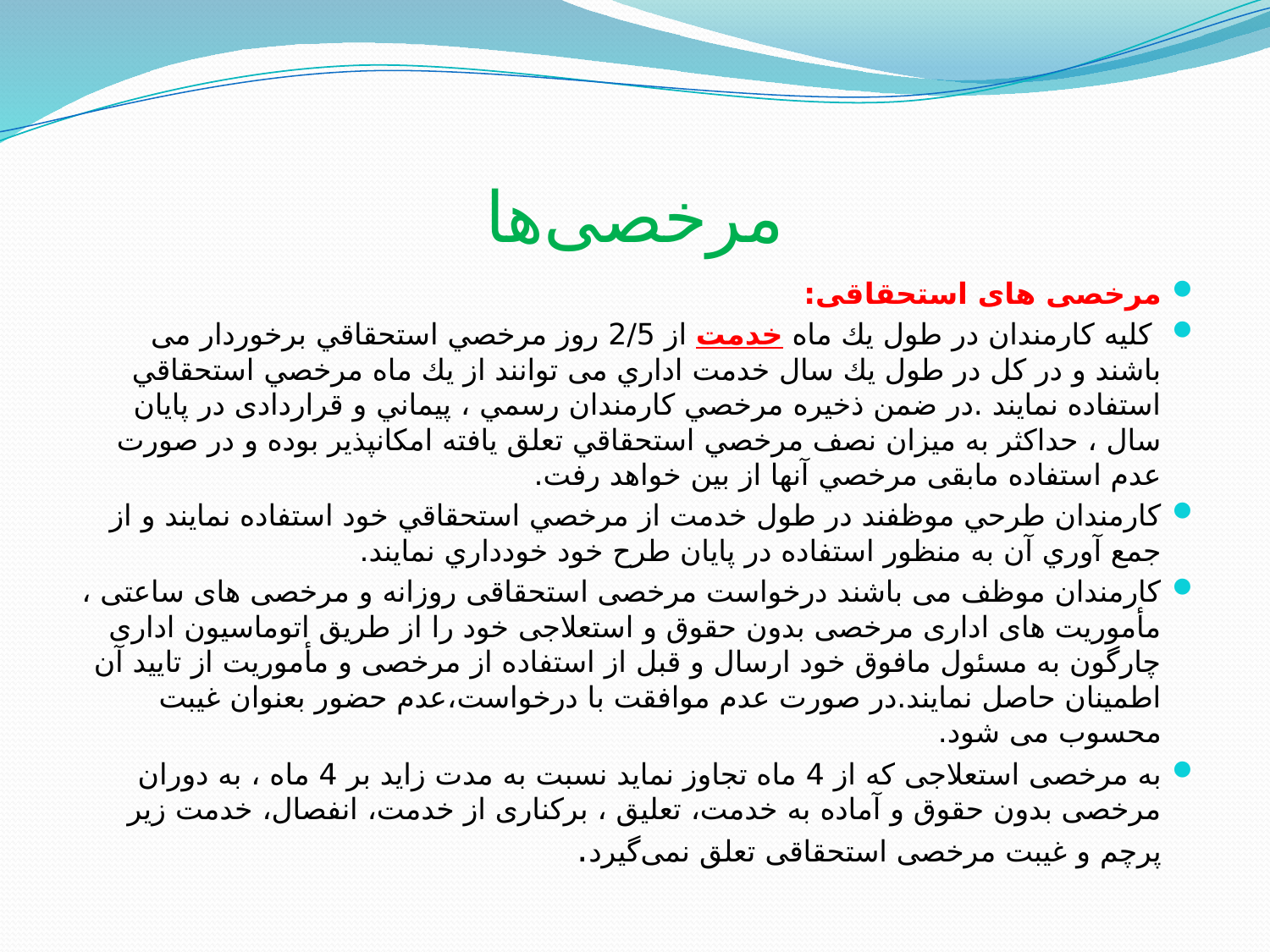

# مرخصی‌ها
مرخصی های استحقاقی:
 کلیه كارمندان در طول يك ماه خدمت از 2/5 روز مرخصي استحقاقي برخوردار می باشند و در کل در طول يك سال خدمت اداري می توانند از يك ماه مرخصي استحقاقي استفاده نمايند .در ضمن ذخيره مرخصي كارمندان رسمي ، پيماني و قراردادی در پايان سال ، حداكثر به ميزان نصف مرخصي استحقاقي تعلق یافته امكانپذير بوده و در صورت عدم استفاده مابقی مرخصي آنها از بين خواهد رفت.
كارمندان طرحي موظفند در طول خدمت از مرخصي استحقاقي خود استفاده نمايند و از جمع آوري آن به منظور استفاده در پايان طرح خود خودداري نمايند.
کارمندان موظف می باشند درخواست مرخصی استحقاقی روزانه و مرخصی های ساعتی ، مأموریت های اداری مرخصی بدون حقوق و استعلاجی خود را از طریق اتوماسیون اداری چارگون به مسئول مافوق خود ارسال و قبل از استفاده از مرخصی و مأموریت از تایید آن اطمینان حاصل نمایند.در صورت عدم موافقت با درخواست،عدم حضور بعنوان غیبت محسوب می شود.
به مرخصی استعلاجی که از 4 ماه تجاوز نماید نسبت به مدت زاید بر 4 ماه ، به دوران مرخصی بدون حقوق و آماده به خدمت، تعلیق ، برکناری از خدمت، انفصال، خدمت زیر پرچم و غیبت مرخصی استحقاقی تعلق نمی‌گیرد.